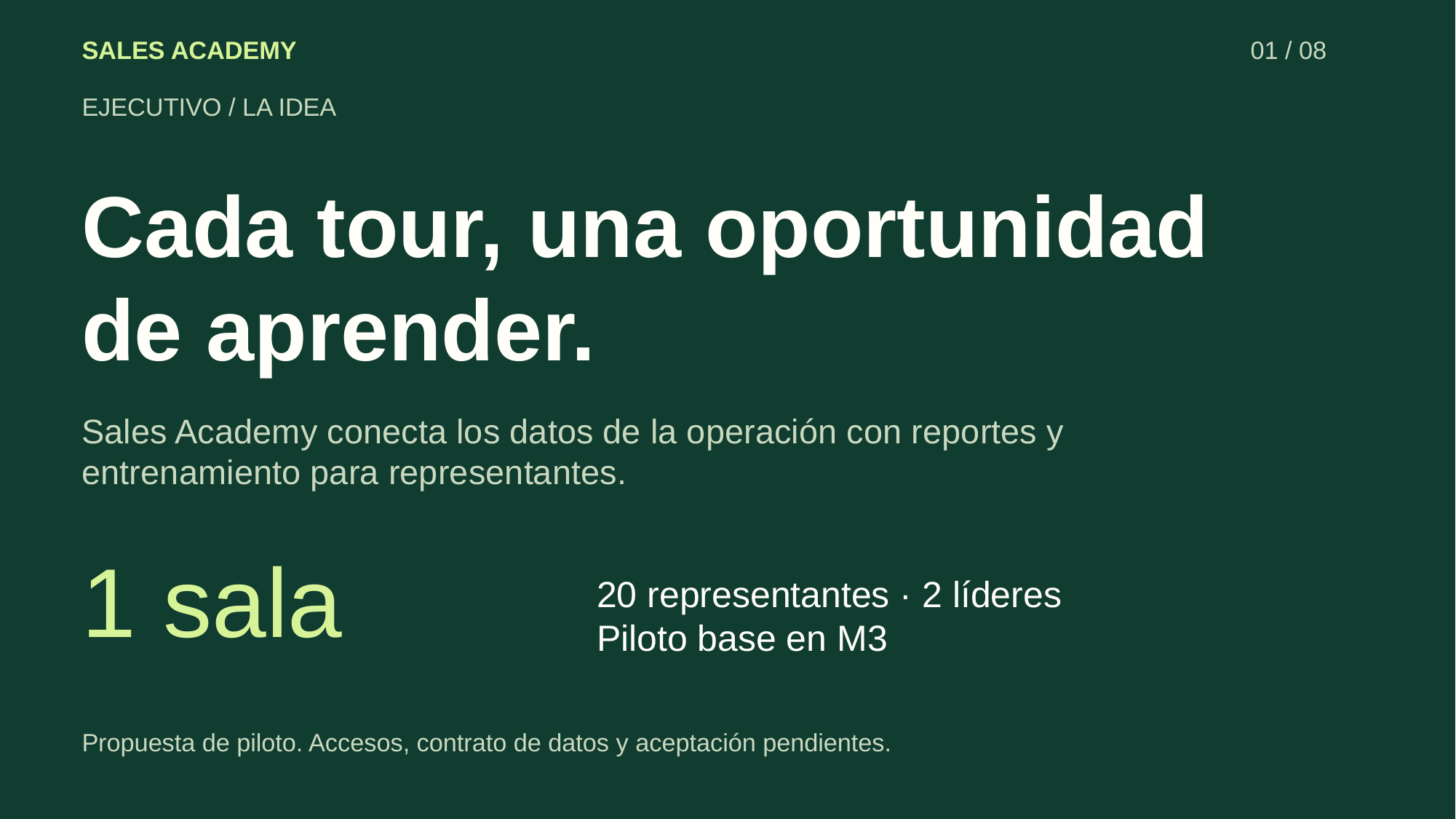

SALES ACADEMY
01 / 08
EJECUTIVO / LA IDEA
Cada tour, una oportunidad
de aprender.
Sales Academy conecta los datos de la operación con reportes y entrenamiento para representantes.
1 sala
20 representantes · 2 líderes
Piloto base en M3
Propuesta de piloto. Accesos, contrato de datos y aceptación pendientes.